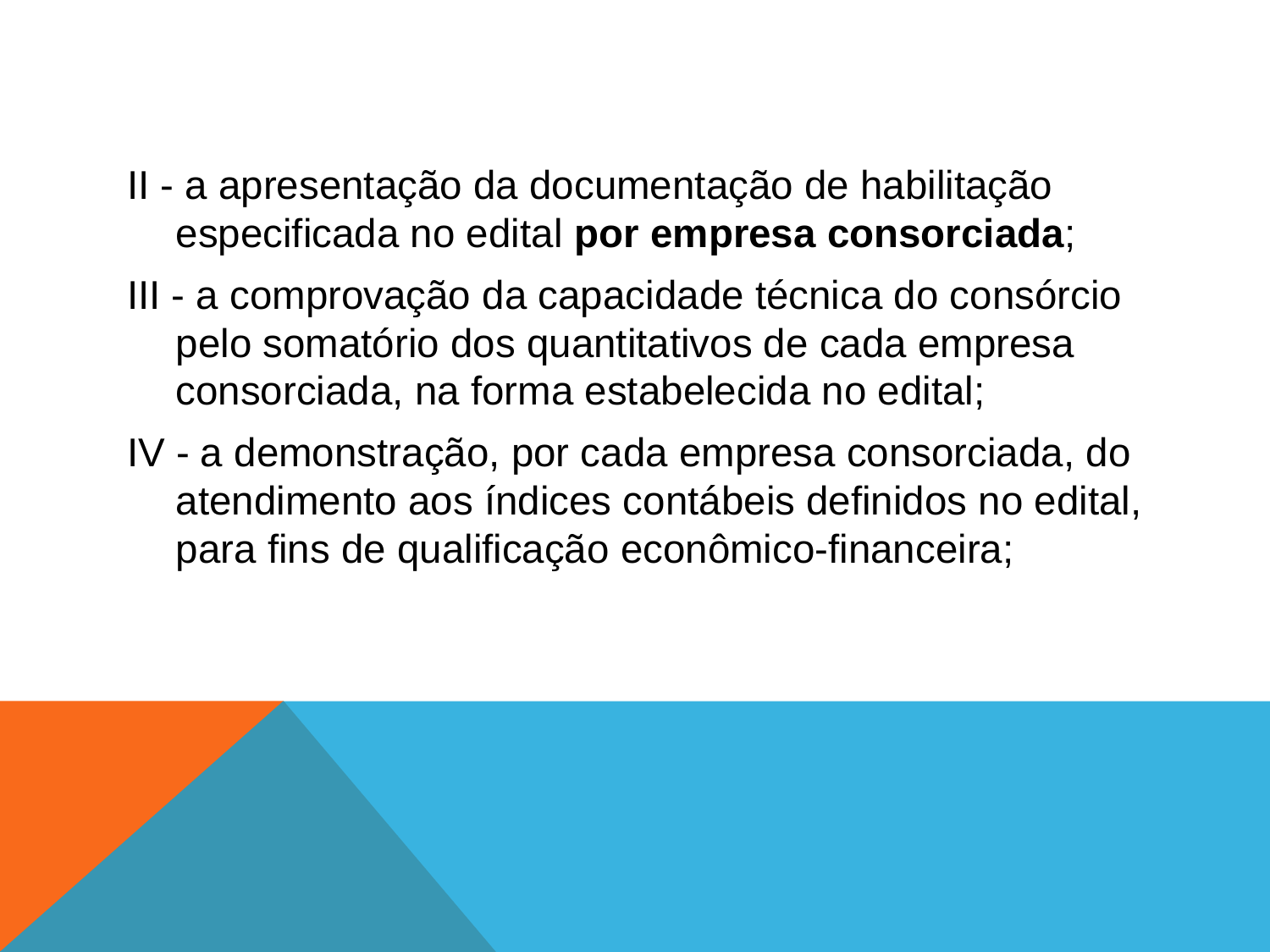

#
II - a apresentação da documentação de habilitação especificada no edital por empresa consorciada;
III - a comprovação da capacidade técnica do consórcio pelo somatório dos quantitativos de cada empresa consorciada, na forma estabelecida no edital;
IV - a demonstração, por cada empresa consorciada, do atendimento aos índices contábeis definidos no edital, para fins de qualificação econômico-financeira;